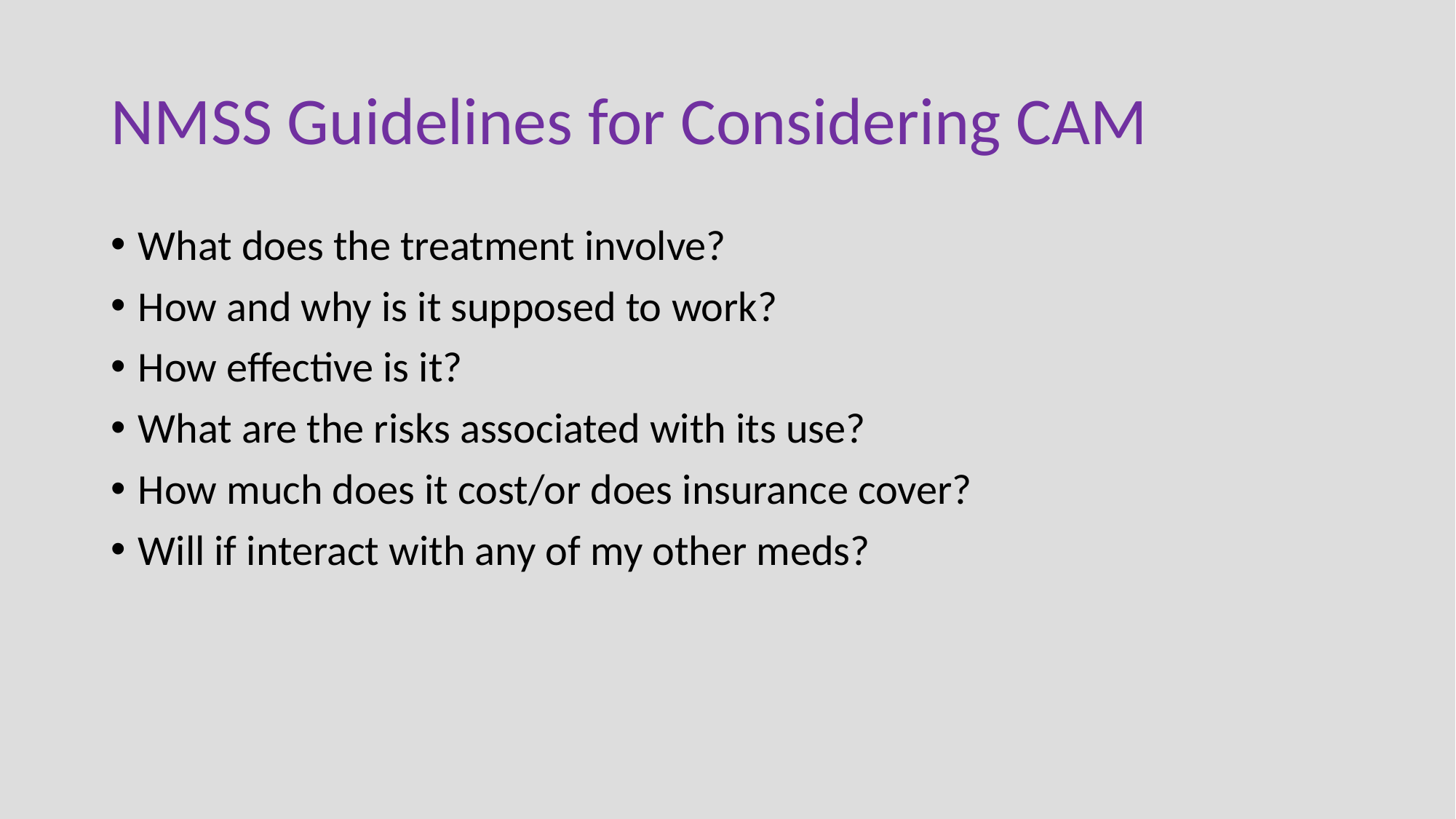

# NMSS Guidelines for Considering CAM
What does the treatment involve?
How and why is it supposed to work?
How effective is it?
What are the risks associated with its use?
How much does it cost/or does insurance cover?
Will if interact with any of my other meds?